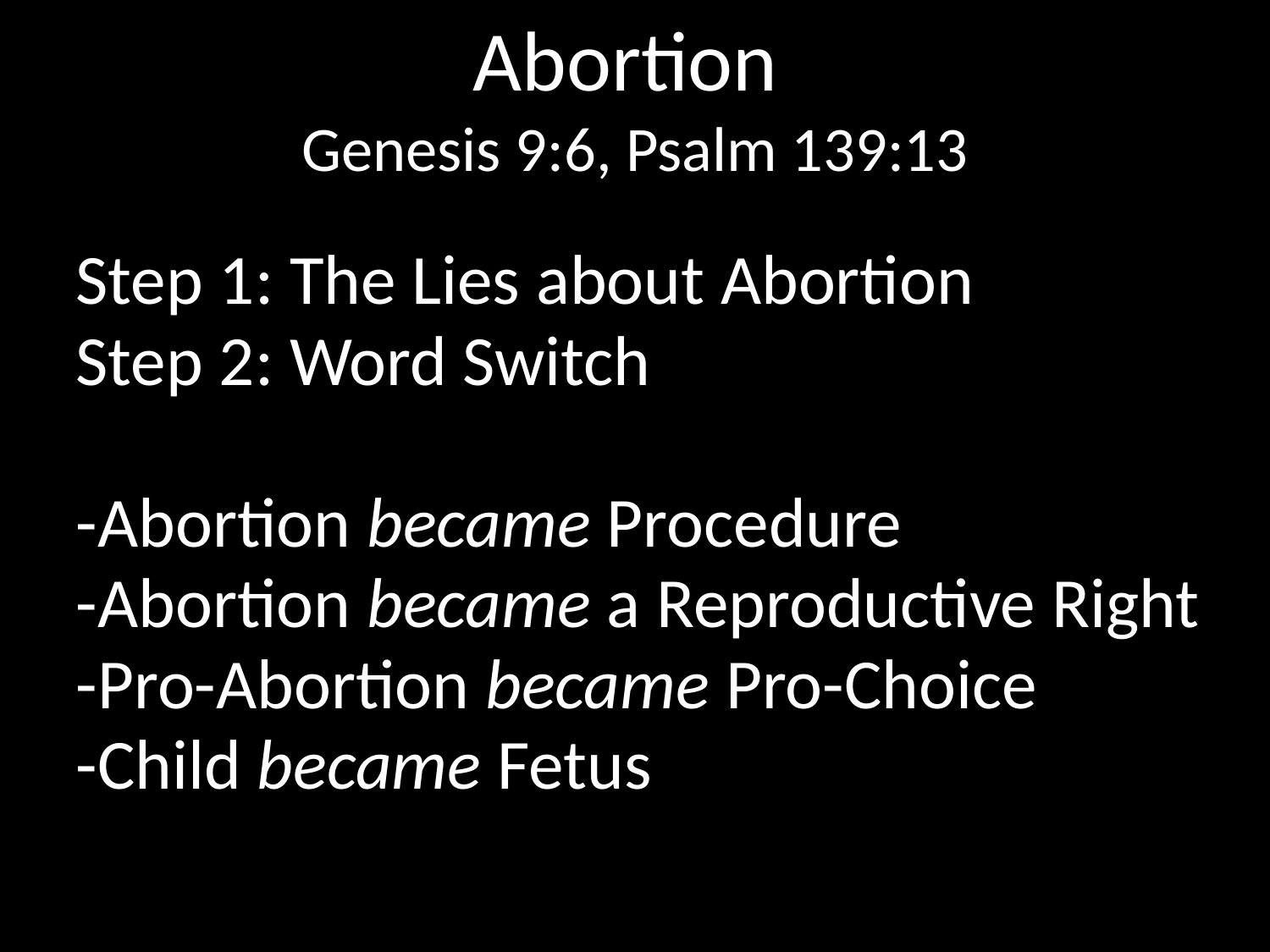

# Abortion Genesis 9:6, Psalm 139:13
Step 1: The Lies about Abortion
Step 2: Word Switch

-Abortion became Procedure
-Abortion became a Reproductive Right
-Pro-Abortion became Pro-Choice
-Child became Fetus